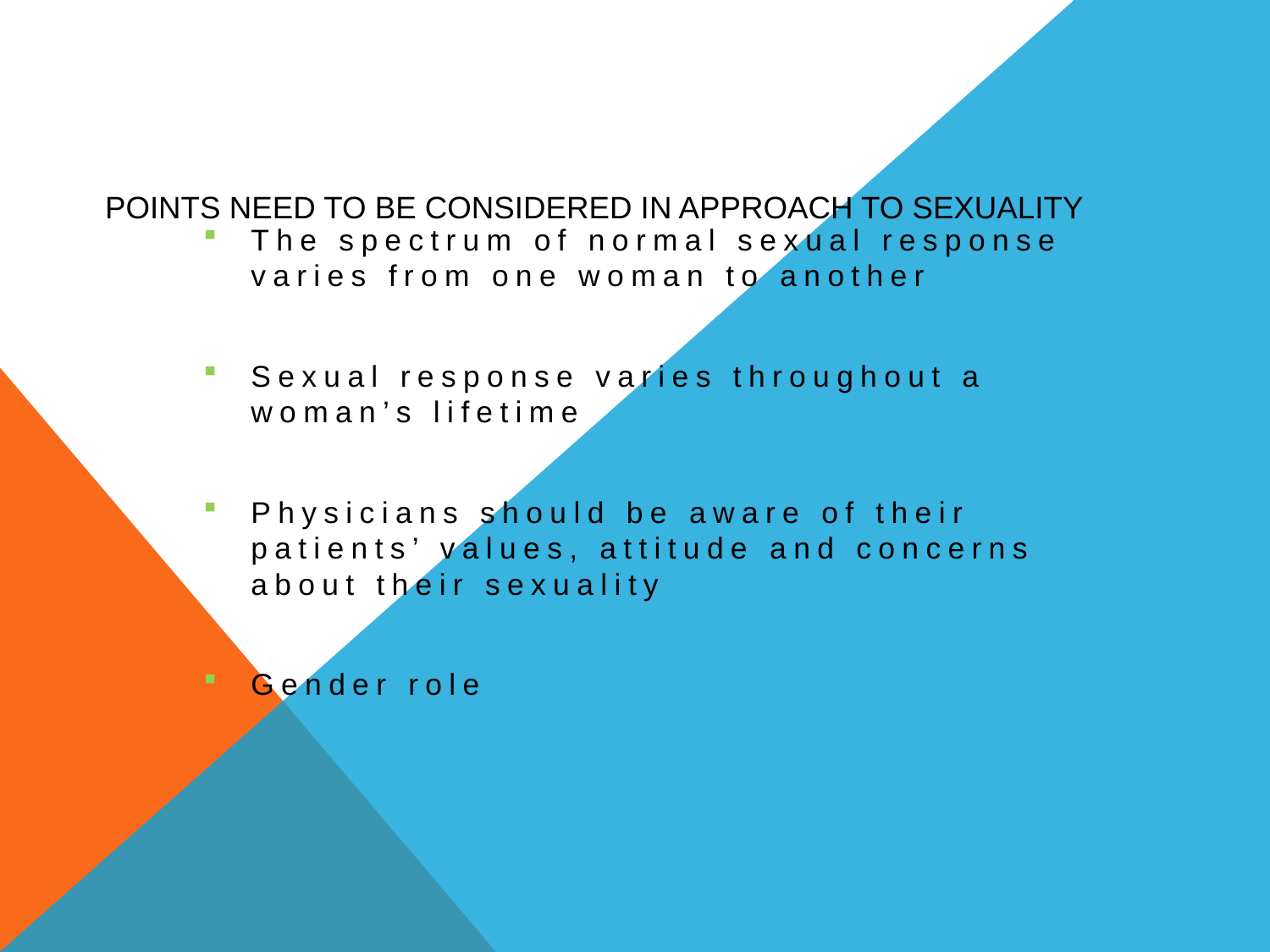

# Points need to be considered in approach to Sexuality
The spectrum of normal sexual response varies from one woman to another

Sexual response varies throughout a woman’s lifetime

Physicians should be aware of their patients’ values, attitude and concerns about their sexuality

Gender role